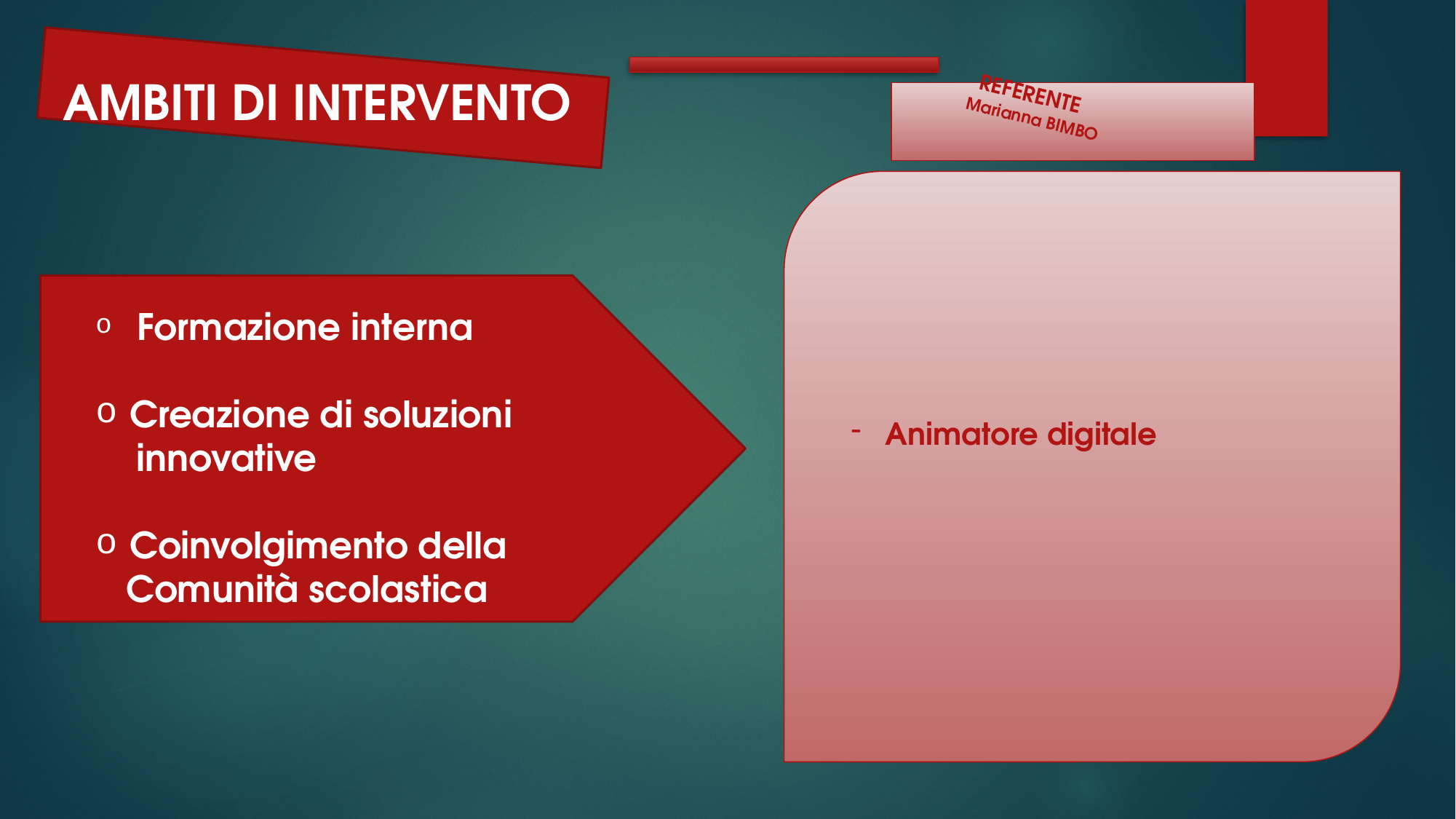

AMBITI DI INTERVENTO

 REFERENTE
Marianna BIMBO

 Formazione interna

Creazione di soluzioni
    innovative

Coinvolgimento della
   Comunità scolastica

Animatore digitale